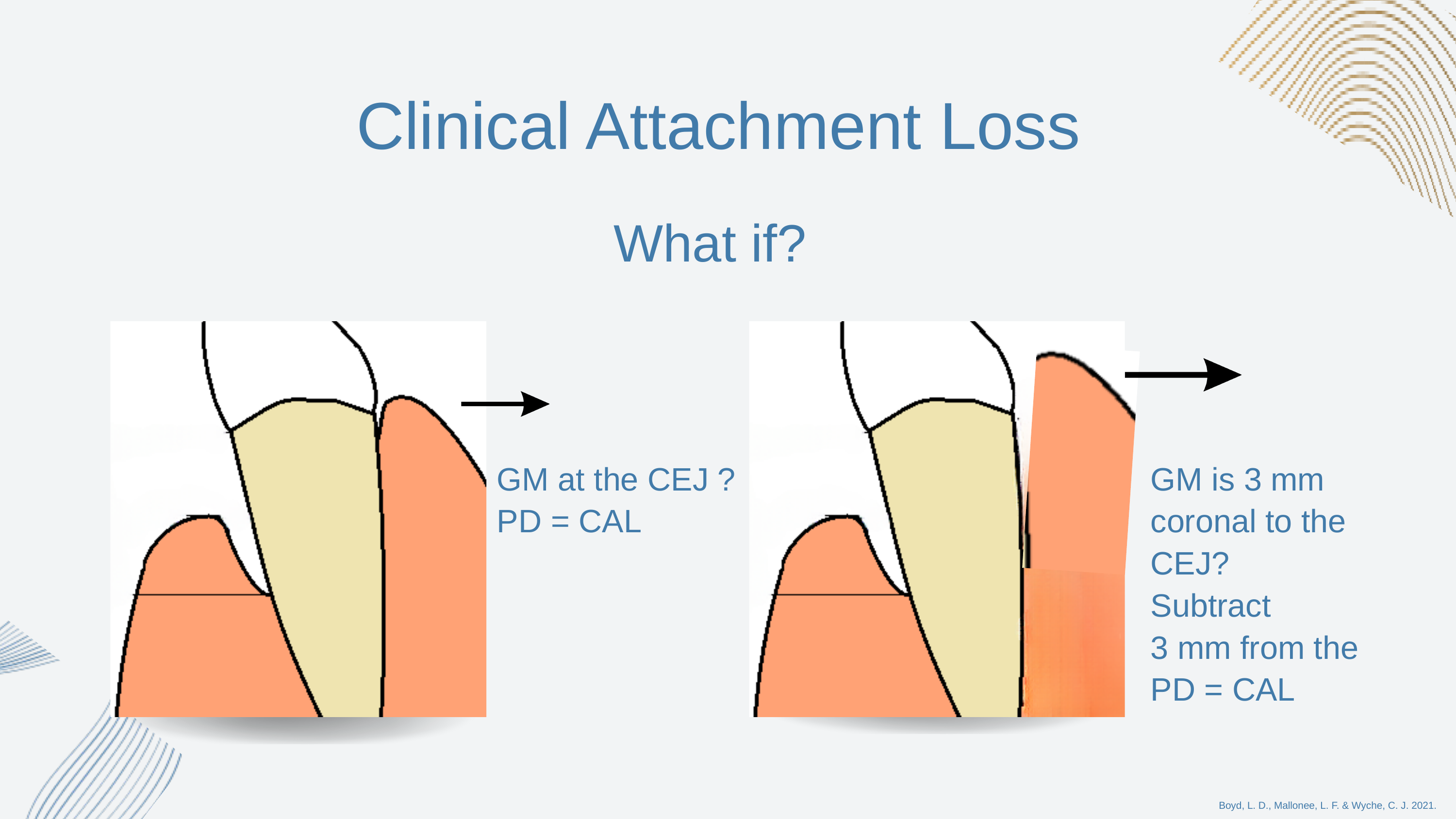

Clinical Attachment Loss

What if?

GM at the CEJ ?
PD = CAL
GM is 3 mm coronal to the CEJ?
Subtract
3 mm from the PD = CAL

Boyd, L. D., Mallonee, L. F. & Wyche, C. J. 2021.